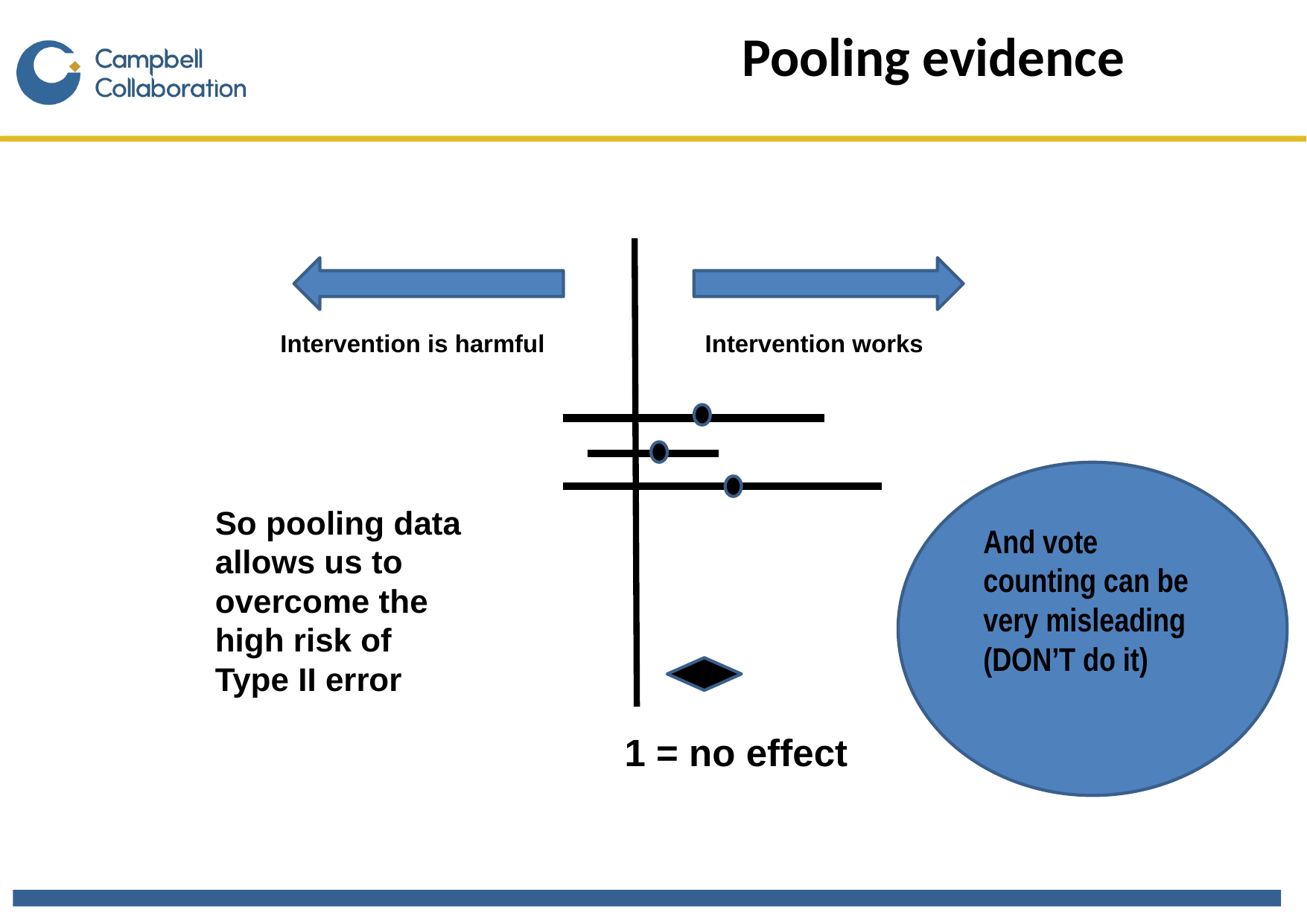

# Pooling evidence

Intervention is harmful
Intervention works

So pooling data allows us to overcome the high risk of Type II error
And vote counting can be very misleading (DON’T do it)

1 = no effect